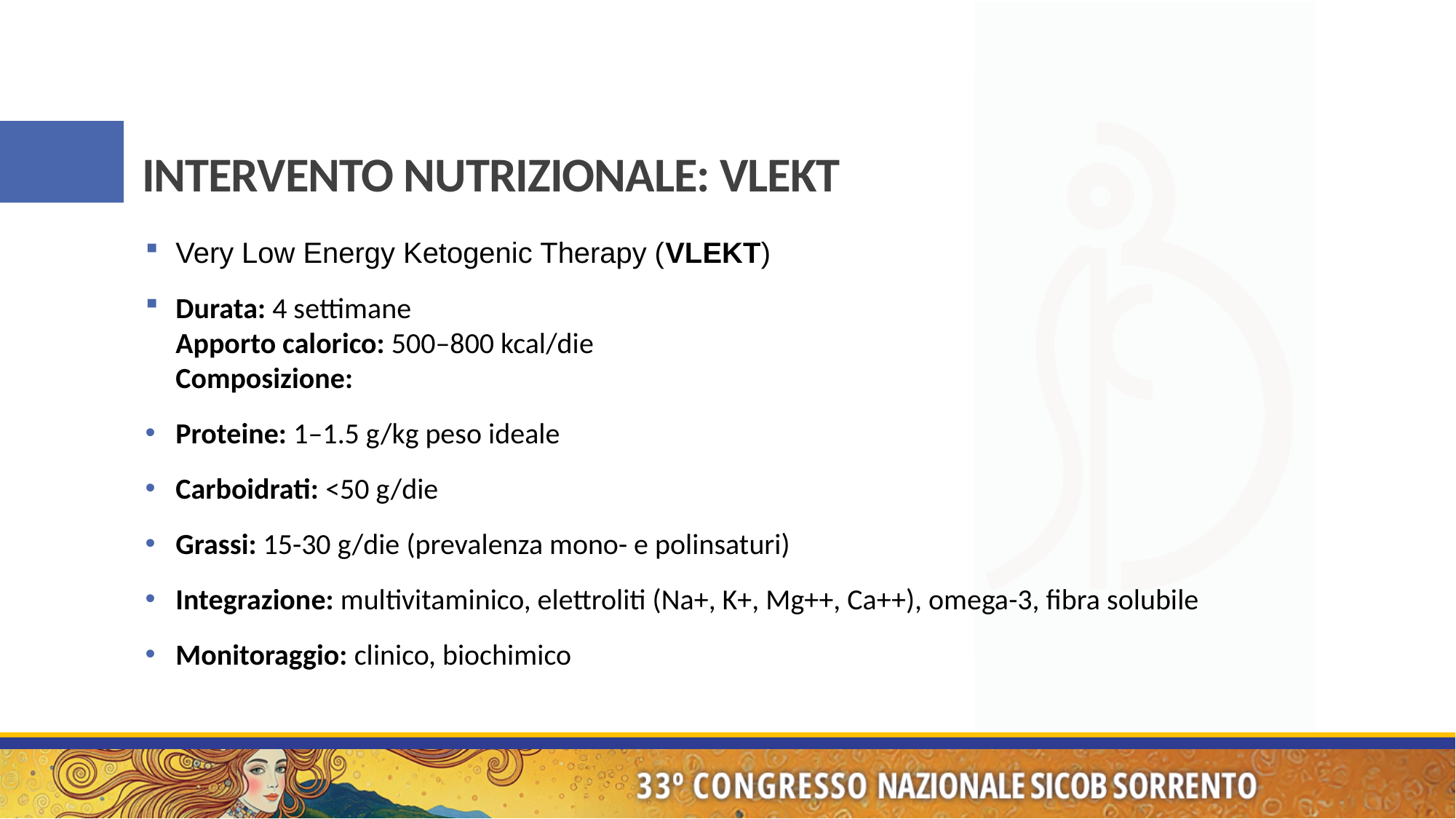

# INTERVENTO NUTRIZIONALE: VLEKT
Very Low Energy Ketogenic Therapy (VLEKT)
Durata: 4 settimane
Apporto calorico: 500–800 kcal/die
Composizione:
Proteine: 1–1.5 g/kg peso ideale
Carboidrati: <50 g/die
Grassi: 15-30 g/die (prevalenza mono- e polinsaturi)
Integrazione: multivitaminico, elettroliti (Na+, K+, Mg++, Ca++), omega-3, fibra solubile
Monitoraggio: clinico, biochimico